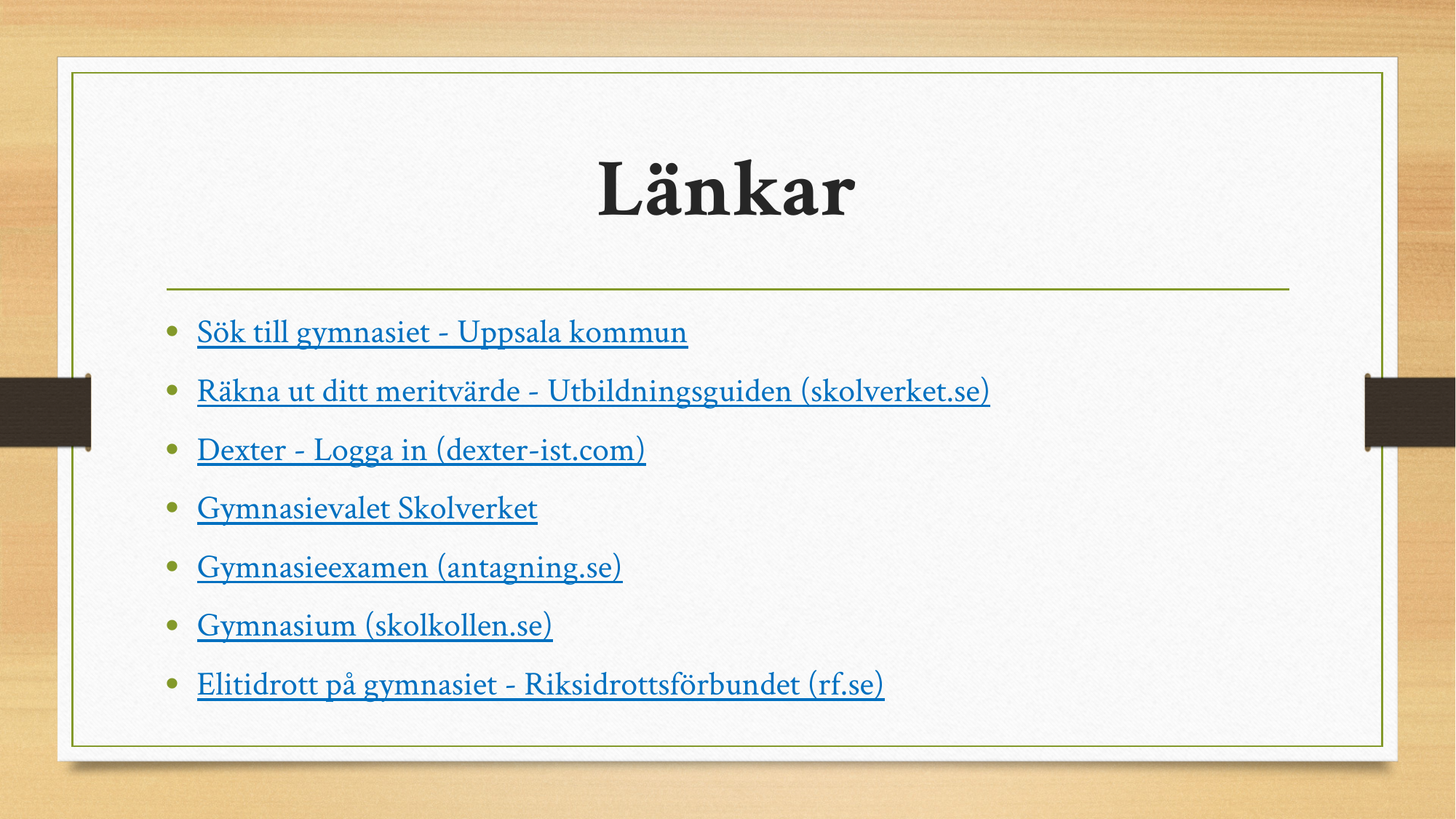

# Länkar

Sök till gymnasiet - Uppsala kommun
Räkna ut ditt meritvärde - Utbildningsguiden (skolverket.se)
Dexter - Logga in (dexter-ist.com)
Gymnasievalet Skolverket
Gymnasieexamen (antagning.se)
Gymnasium (skolkollen.se)
Elitidrott på gymnasiet - Riksidrottsförbundet (rf.se)